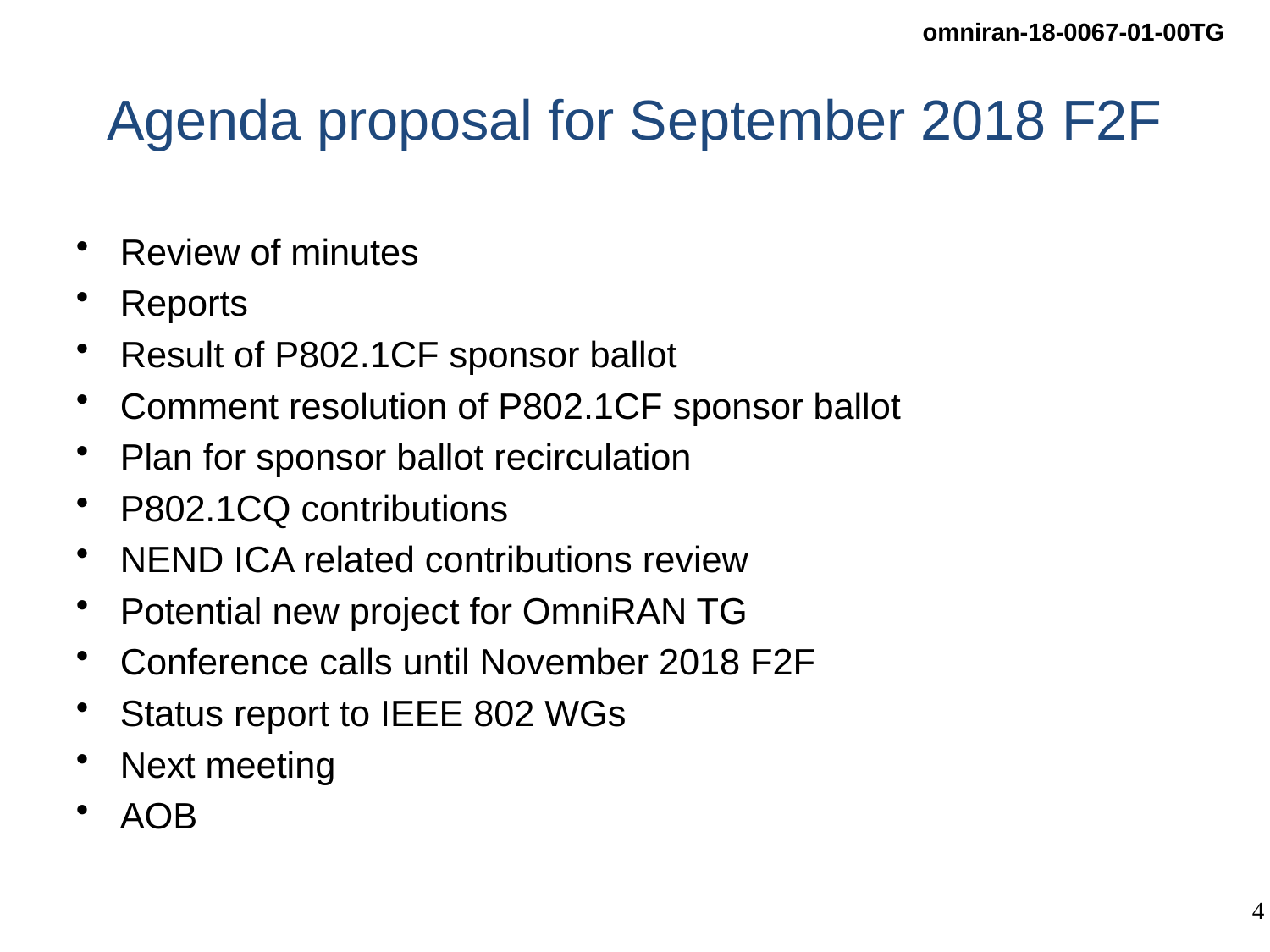

# Agenda proposal for September 2018 F2F
Review of minutes
Reports
Result of P802.1CF sponsor ballot
Comment resolution of P802.1CF sponsor ballot
Plan for sponsor ballot recirculation
P802.1CQ contributions
NEND ICA related contributions review
Potential new project for OmniRAN TG
Conference calls until November 2018 F2F
Status report to IEEE 802 WGs
Next meeting
AOB